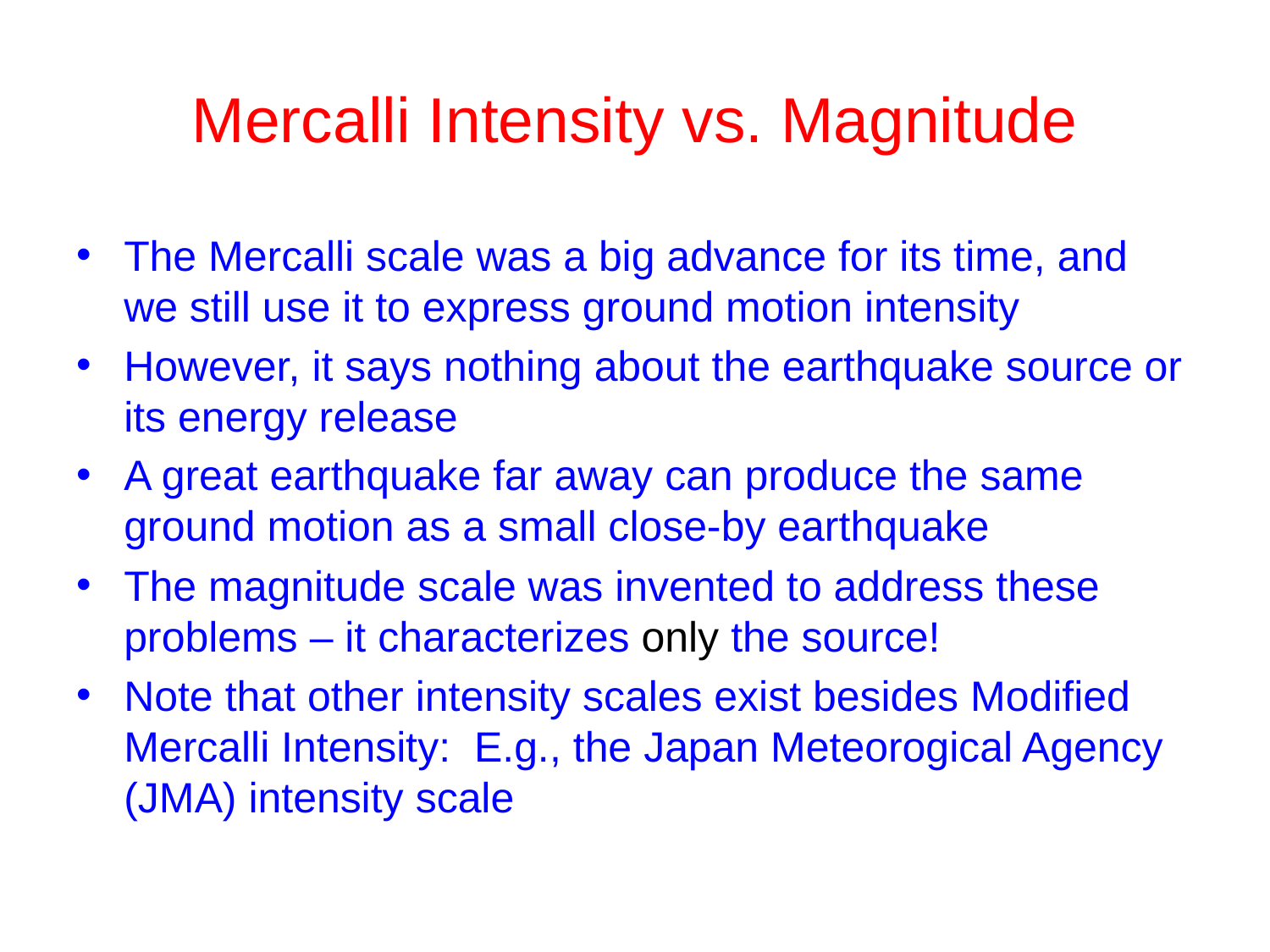

# Mercalli Intensity vs. Magnitude
The Mercalli scale was a big advance for its time, and we still use it to express ground motion intensity
However, it says nothing about the earthquake source or its energy release
A great earthquake far away can produce the same ground motion as a small close-by earthquake
The magnitude scale was invented to address these problems – it characterizes only the source!
Note that other intensity scales exist besides Modified Mercalli Intensity:  E.g., the Japan Meteorogical Agency (JMA) intensity scale